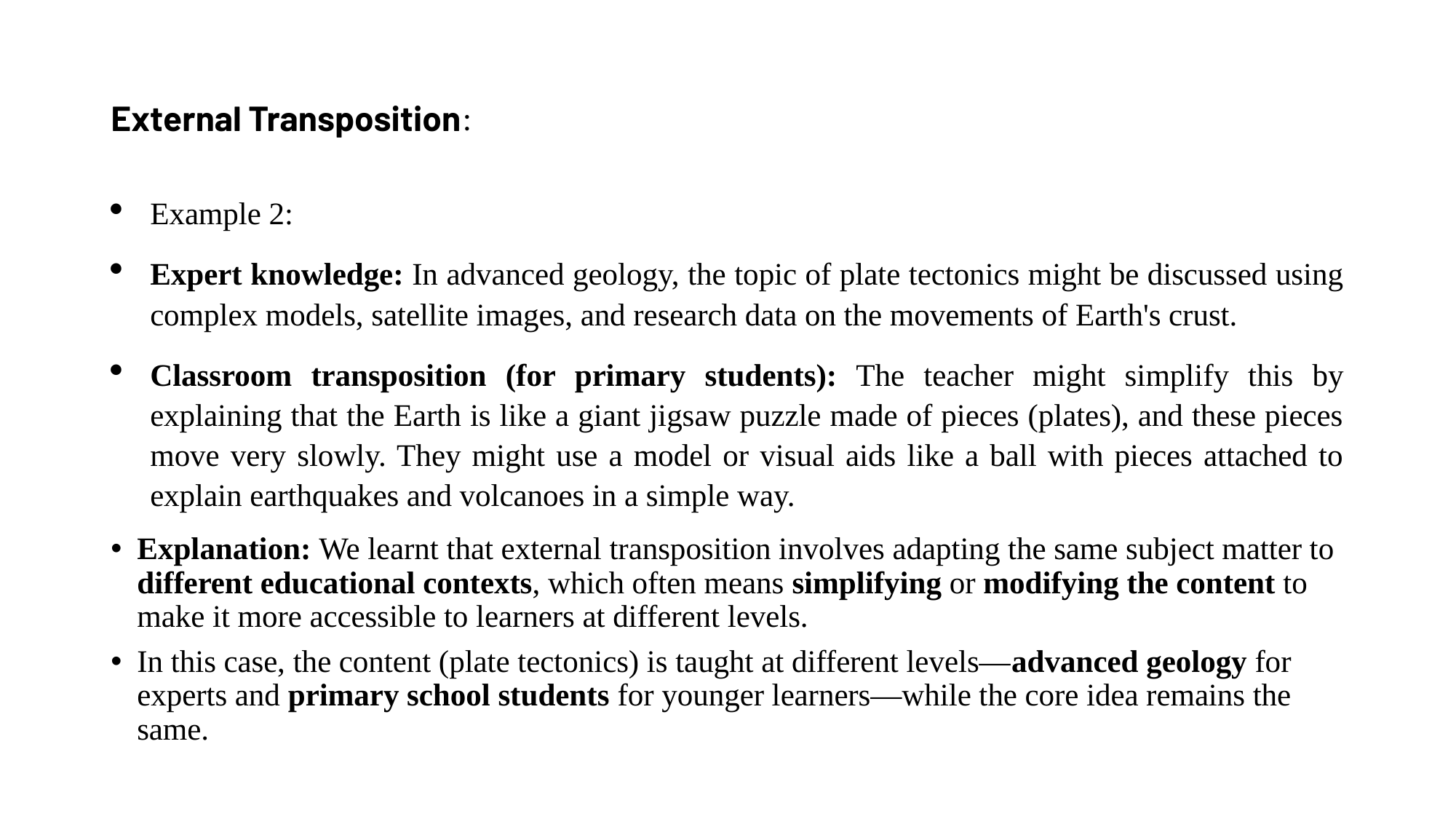

# External Transposition:
Example 2:
Expert knowledge: In advanced geology, the topic of plate tectonics might be discussed using complex models, satellite images, and research data on the movements of Earth's crust.
Classroom transposition (for primary students): The teacher might simplify this by explaining that the Earth is like a giant jigsaw puzzle made of pieces (plates), and these pieces move very slowly. They might use a model or visual aids like a ball with pieces attached to explain earthquakes and volcanoes in a simple way.
Explanation: We learnt that external transposition involves adapting the same subject matter to different educational contexts, which often means simplifying or modifying the content to make it more accessible to learners at different levels.
In this case, the content (plate tectonics) is taught at different levels—advanced geology for experts and primary school students for younger learners—while the core idea remains the same.